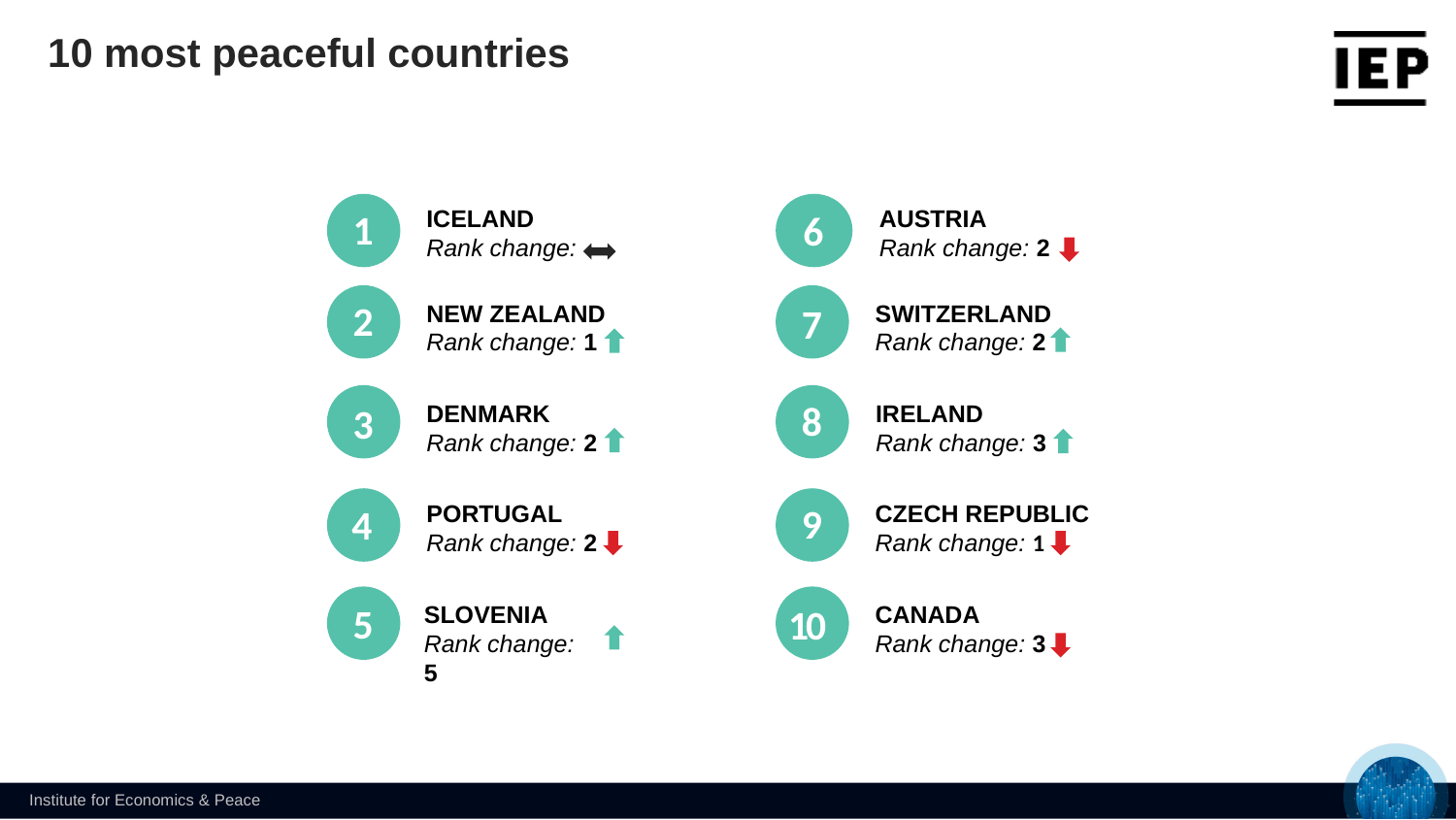

10 most peaceful countries

1
ICELAND
Rank change:

AUSTRIA
Rank change: 2
6

2
NEW ZEALAND
Rank change: 1

7
SWITZERLAND
Rank change: 2

3
DENMARK
Rank change: 2

8
IRELAND
Rank change: 3

4
PORTUGAL
Rank change: 2

9
CZECH REPUBLIC
Rank change: 1

5
SLOVENIA
Rank change: 5

10
CANADA
Rank change: 3